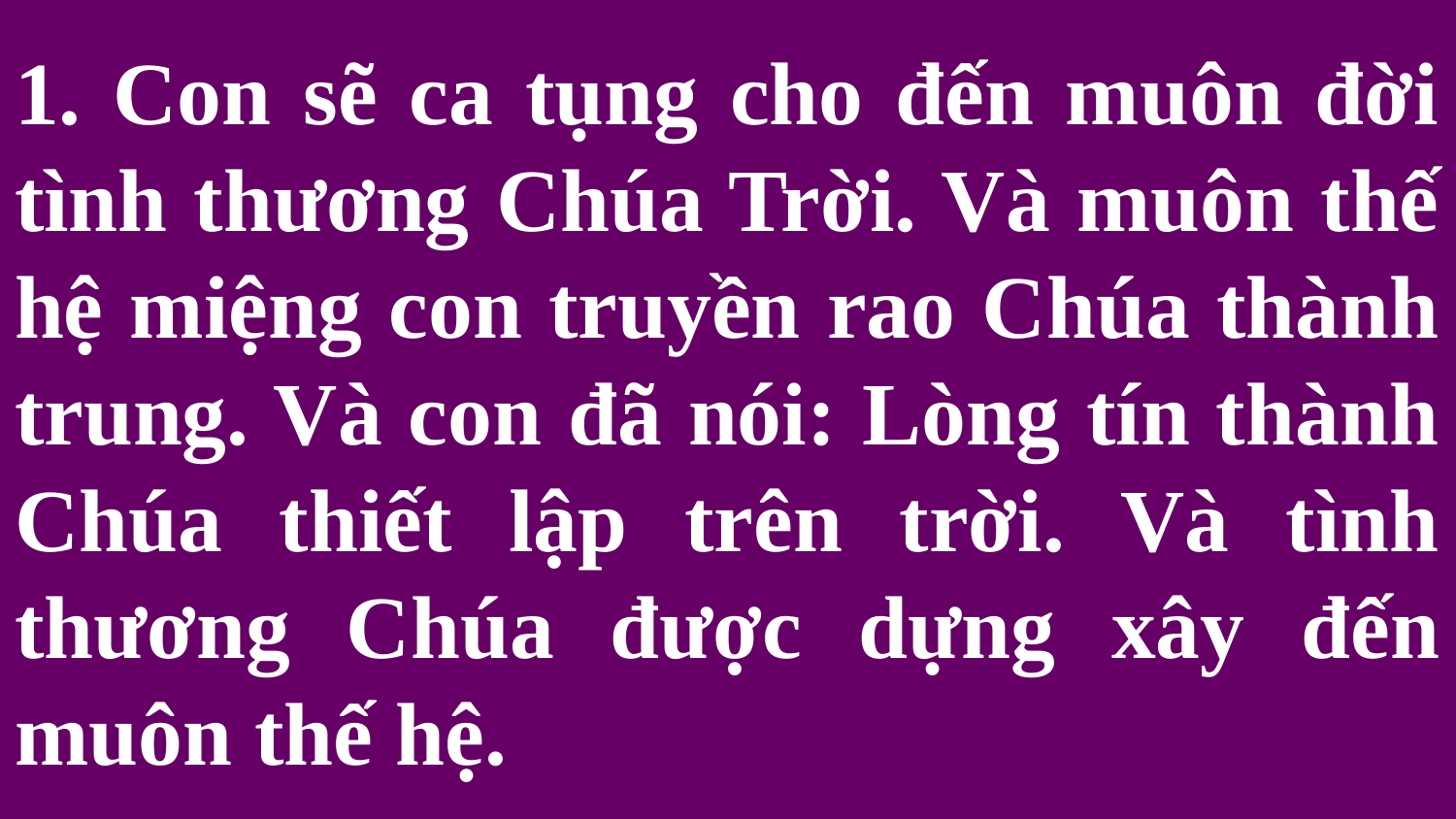

# 1. Con sẽ ca tụng cho đến muôn đời tình thương Chúa Trời. Và muôn thế hệ miệng con truyền rao Chúa thành trung. Và con đã nói: Lòng tín thành Chúa thiết lập trên trời. Và tình thương Chúa được dựng xây đến muôn thế hệ.